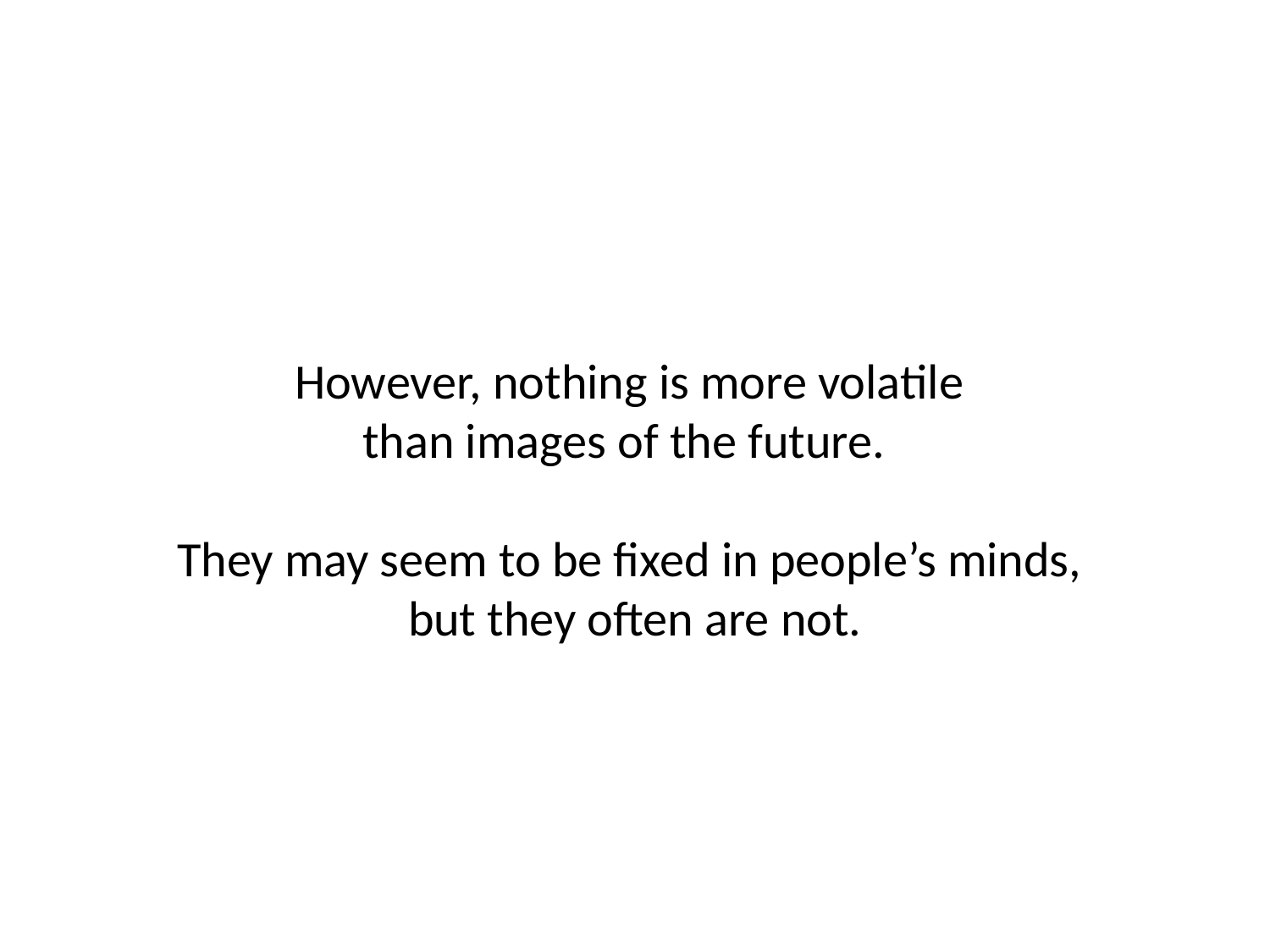

However, nothing is more volatile
than images of the future.

They may seem to be fixed in people’s minds,
but they often are not.